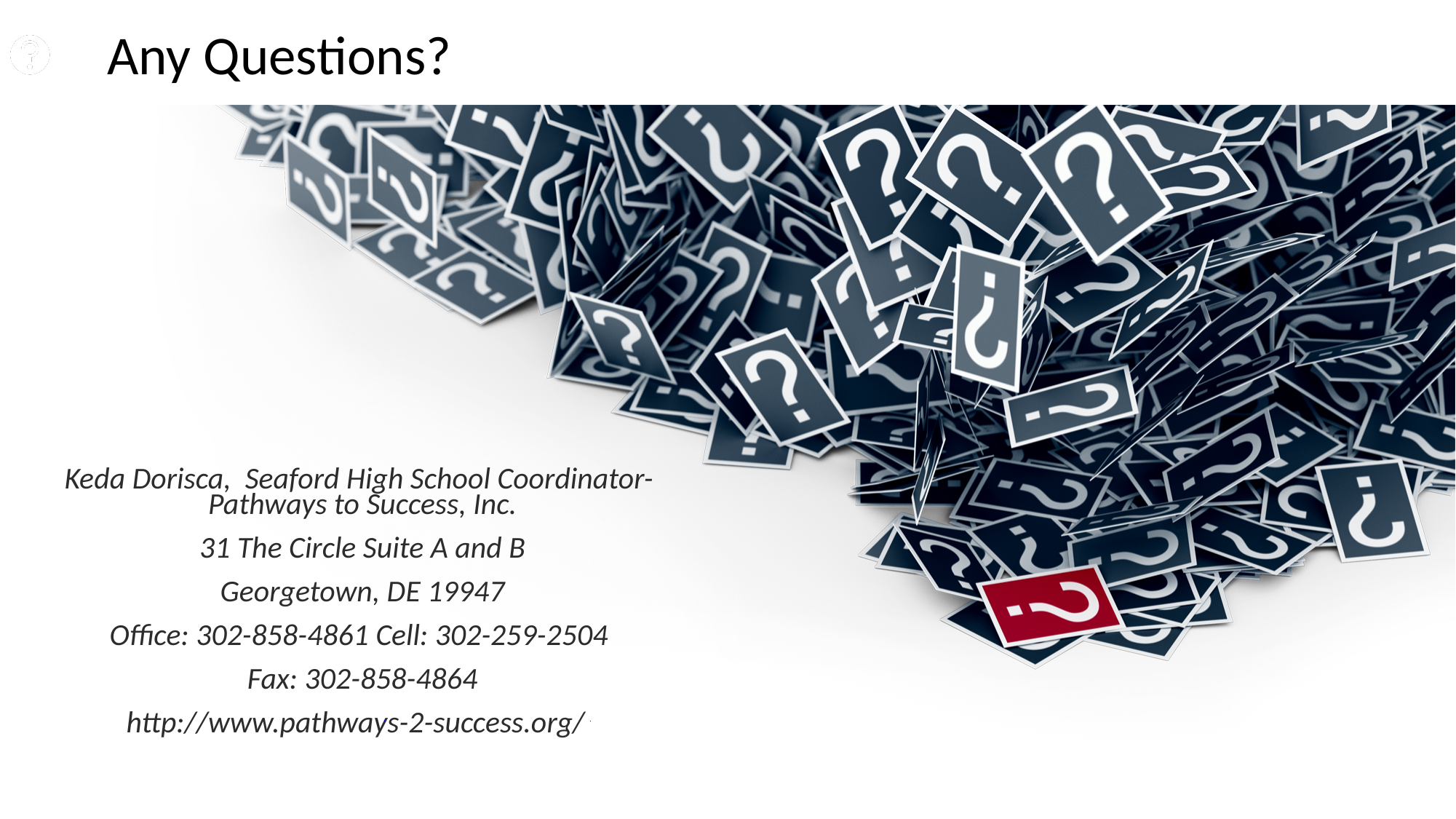

# Any Questions?
Keda Dorisca,  Seaford High School Coordinator-  Pathways to Success, Inc.
31 The Circle Suite A and B
Georgetown, DE 19947
Office: 302-858-4861 Cell: 302-259-2504
Fax: 302-858-4864
http://www.pathways-2-success.org/
_
_